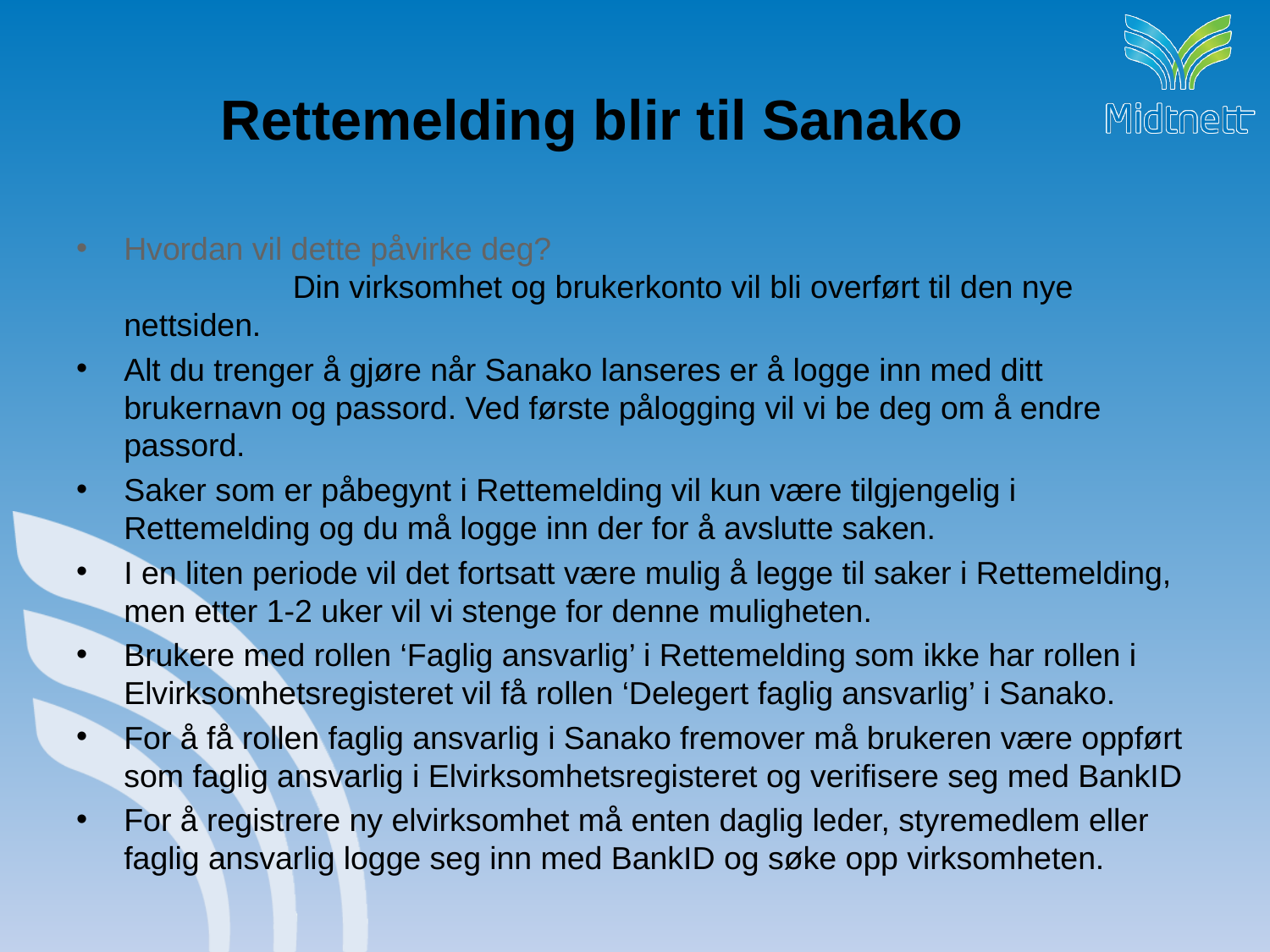

# Rettemelding blir til Sanako
Hvordan vil dette påvirke deg?                                                                                            Din virksomhet og brukerkonto vil bli overført til den nye nettsiden.
Alt du trenger å gjøre når Sanako lanseres er å logge inn med ditt brukernavn og passord. Ved første pålogging vil vi be deg om å endre passord.
Saker som er påbegynt i Rettemelding vil kun være tilgjengelig i Rettemelding og du må logge inn der for å avslutte saken.
I en liten periode vil det fortsatt være mulig å legge til saker i Rettemelding, men etter 1-2 uker vil vi stenge for denne muligheten.
Brukere med rollen ‘Faglig ansvarlig’ i Rettemelding som ikke har rollen i Elvirksomhetsregisteret vil få rollen ‘Delegert faglig ansvarlig’ i Sanako.
For å få rollen faglig ansvarlig i Sanako fremover må brukeren være oppført som faglig ansvarlig i Elvirksomhetsregisteret og verifisere seg med BankID
For å registrere ny elvirksomhet må enten daglig leder, styremedlem eller faglig ansvarlig logge seg inn med BankID og søke opp virksomheten.